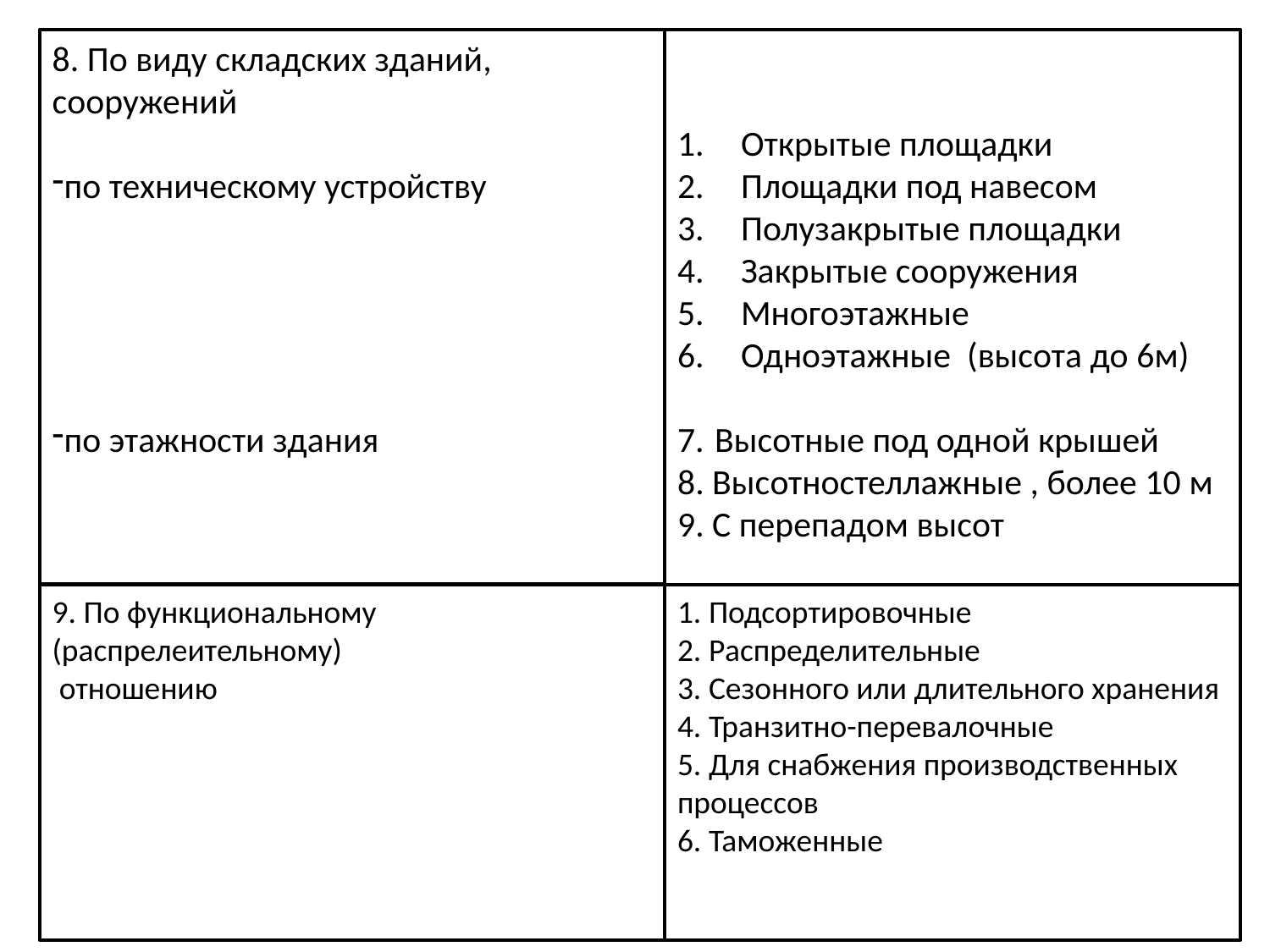

8. По виду складских зданий, сооружений

по техническому устройству

по этажности здания

Открытые площадки
Площадки под навесом
Полузакрытые площадки
Закрытые сооружения
Многоэтажные
Одноэтажные  (высота до 6м)

Высотные под одной крышей
8. Высотностеллажные , более 10 м
9. С перепадом высот

9. По функциональному (распрелеительному)
 отношению

1. Подсортировочные
2. Распределительные
3. Сезонного или длительного хранения
4. Транзитно-перевалочные
5. Для снабжения производственных процессов
6. Таможенные